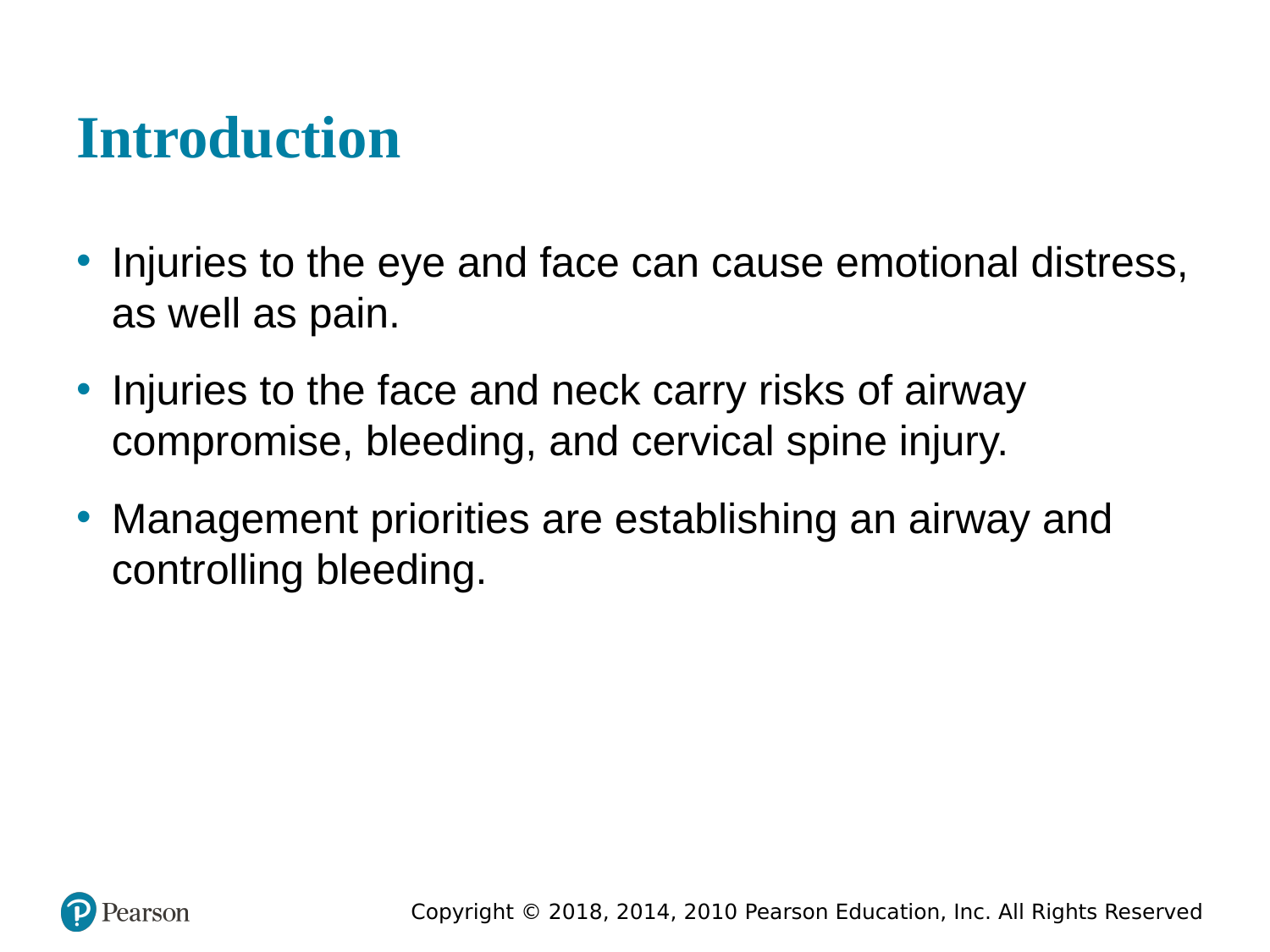

# Introduction
Injuries to the eye and face can cause emotional distress, as well as pain.
Injuries to the face and neck carry risks of airway compromise, bleeding, and cervical spine injury.
Management priorities are establishing an airway and controlling bleeding.